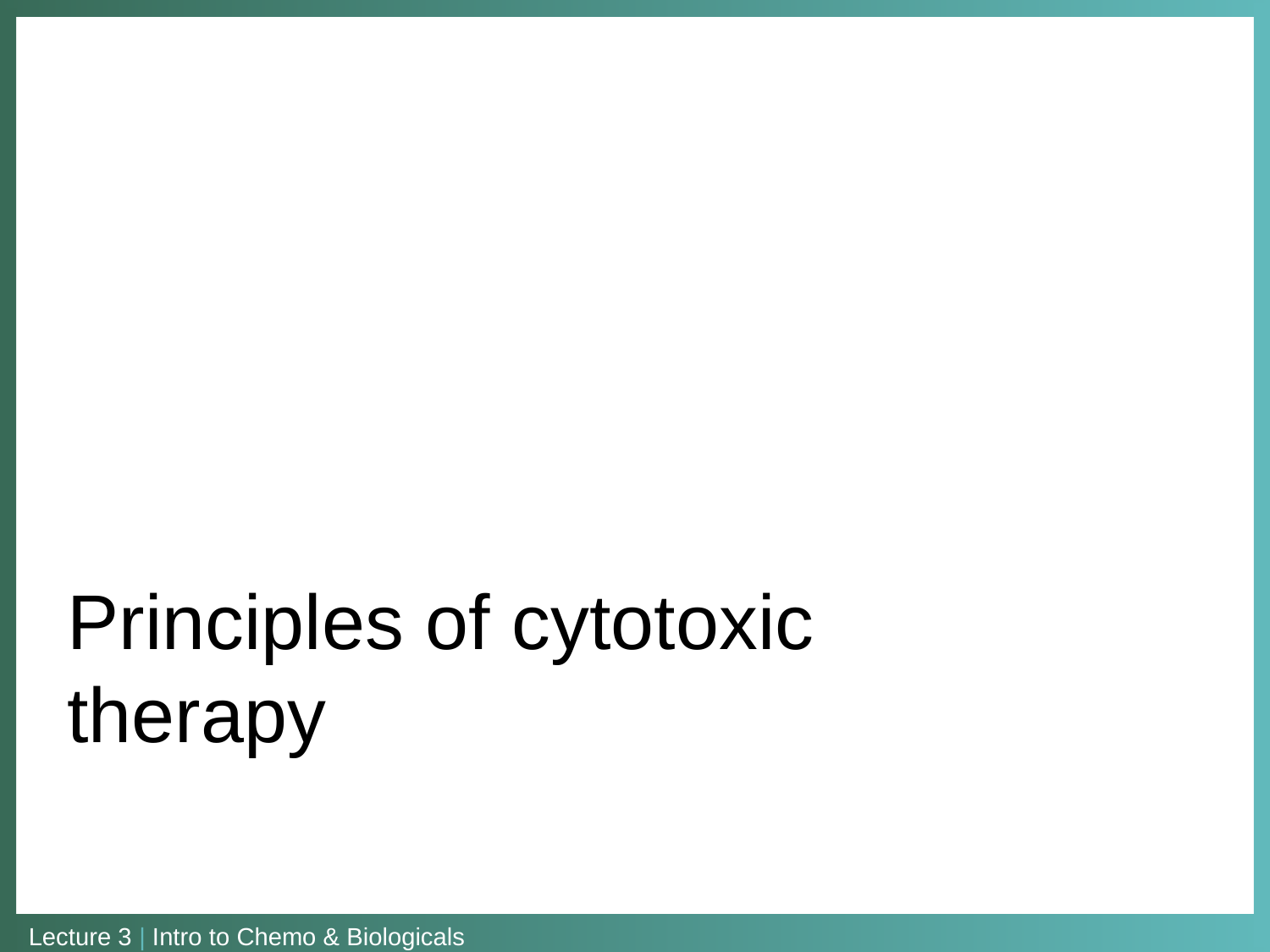

Principles of cytotoxic therapy
Lecture 3 | Intro to Chemo & Biologicals